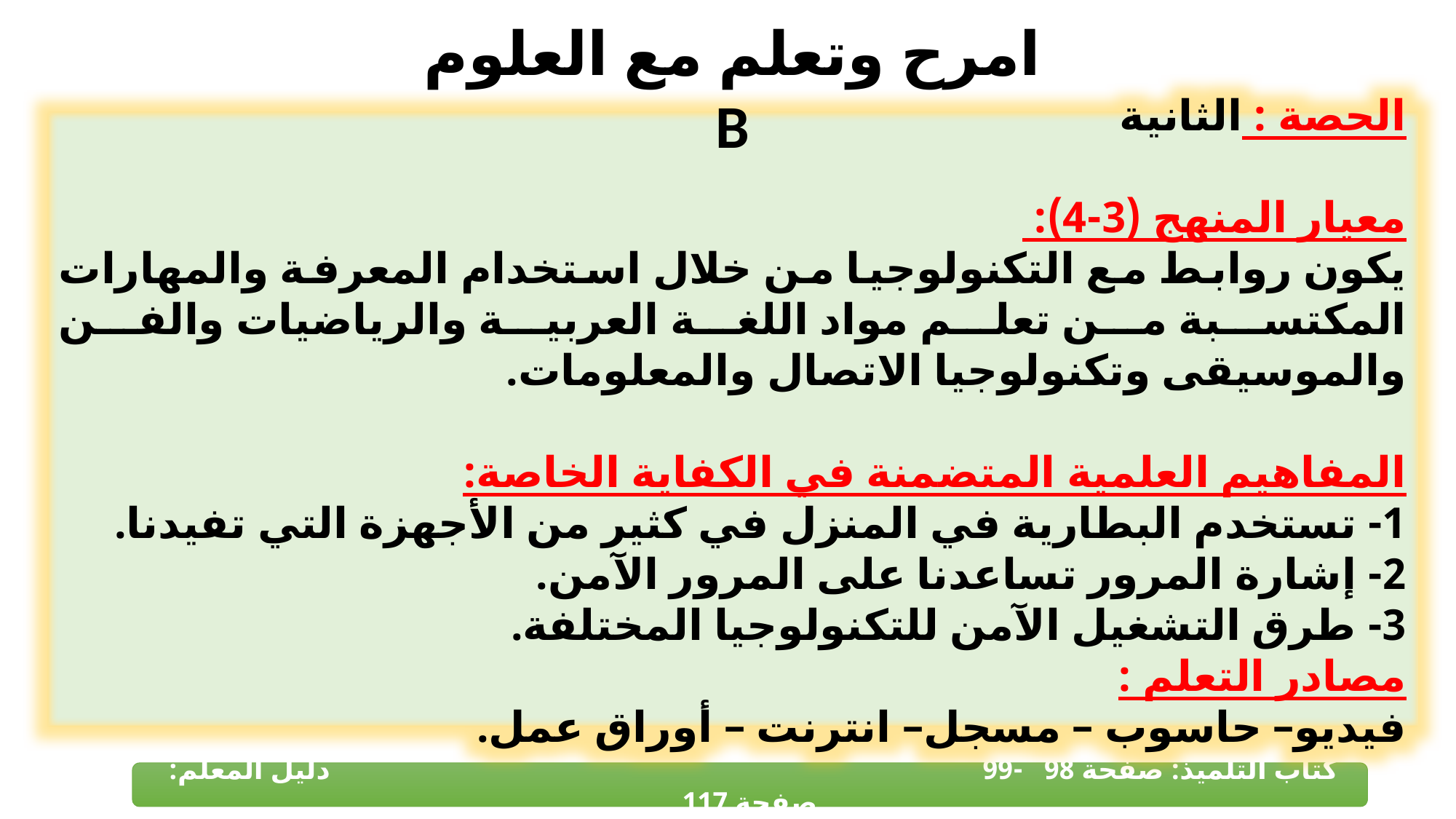

امرح وتعلم مع العلوم B
الحصة : الثانية

معيار المنهج (3-4):
يكون روابط مع التكنولوجيا من خلال استخدام المعرفة والمهارات المكتسبة من تعلم مواد اللغة العربية والرياضيات والفن والموسيقى وتكنولوجيا الاتصال والمعلومات.

المفاهيم العلمية المتضمنة في الكفاية الخاصة:
1- تستخدم البطارية في المنزل في كثير من الأجهزة التي تفيدنا.
2- إشارة المرور تساعدنا على المرور الآمن.
3- طرق التشغيل الآمن للتكنولوجيا المختلفة.
مصادر التعلم :
فيديو– حاسوب – مسجل– انترنت – أوراق عمل.
كتاب التلميذ: صفحة 98   -99                                                                                            دليل المعلم:  صفحة 117